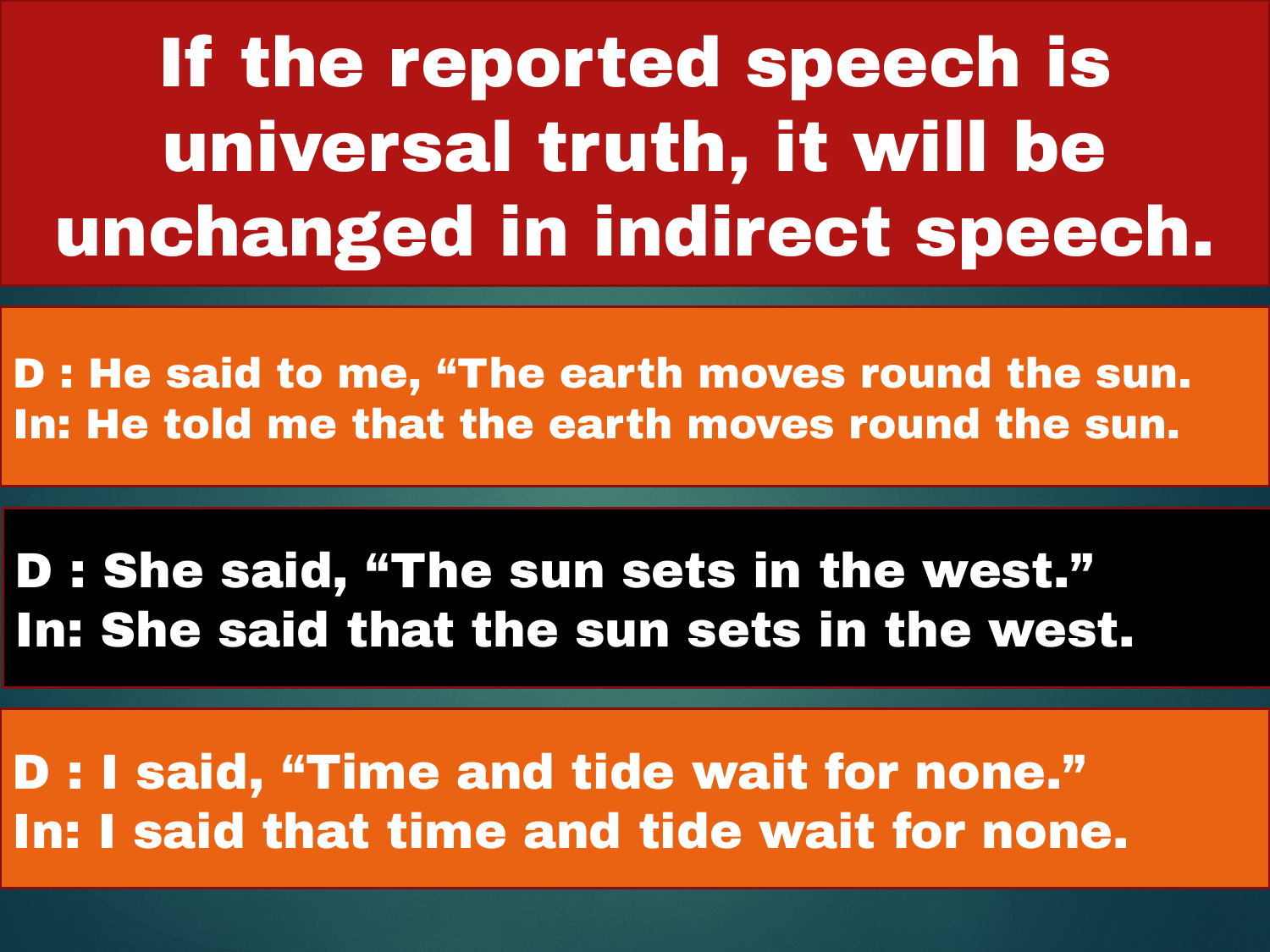

If the reported speech is universal truth, it will be unchanged in indirect speech.
D : He said to me, “The earth moves round the sun.
In: He told me that the earth moves round the sun.
D : She said, “The sun sets in the west.”
In: She said that the sun sets in the west.
D : I said, “Time and tide wait for none.”
In: I said that time and tide wait for none.